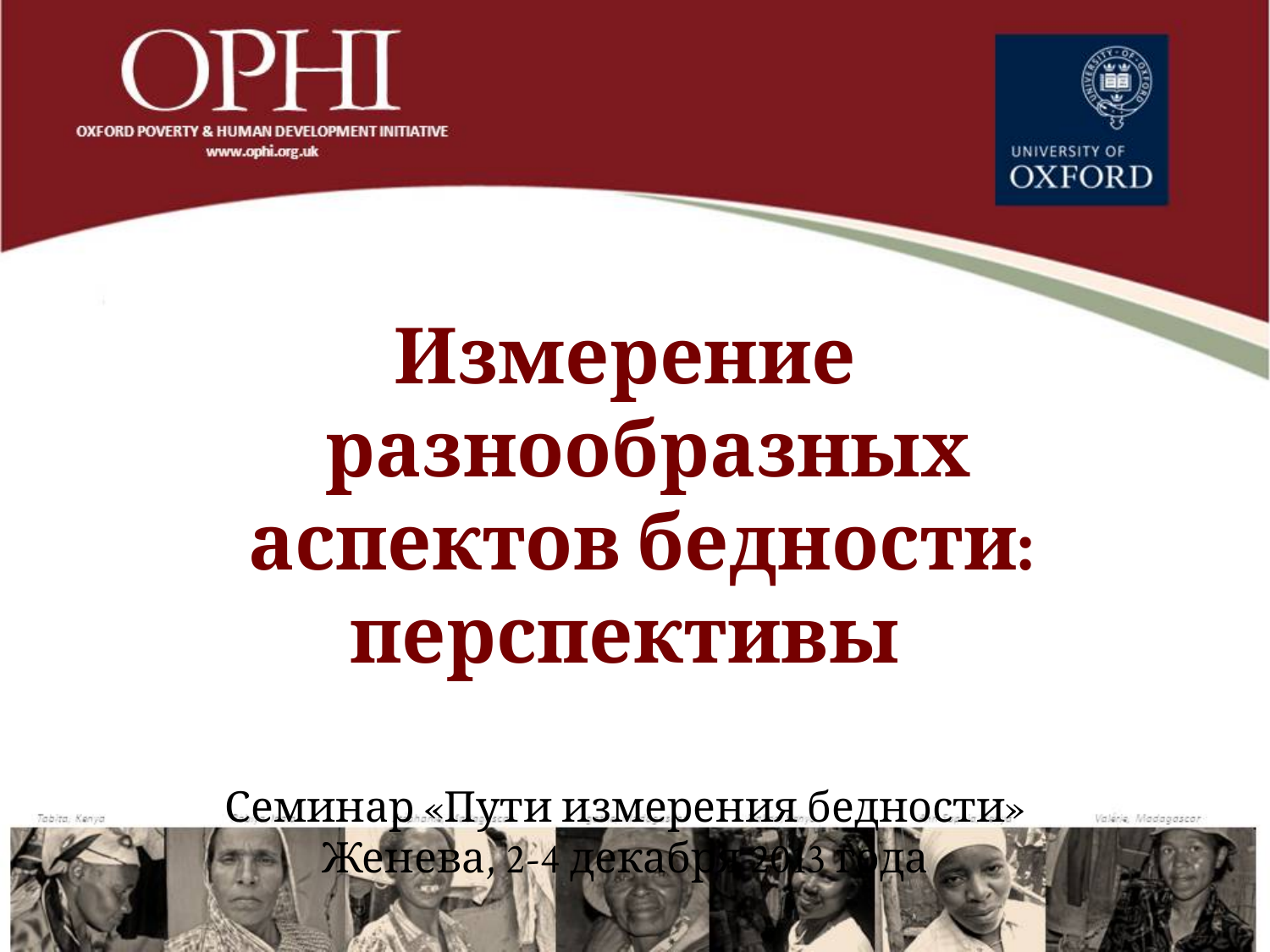

Измерение разнообразных аспектов бедности:
перспективы

Семинар «Пути измерения бедности»
Женева, 2-4 декабря 2013 года